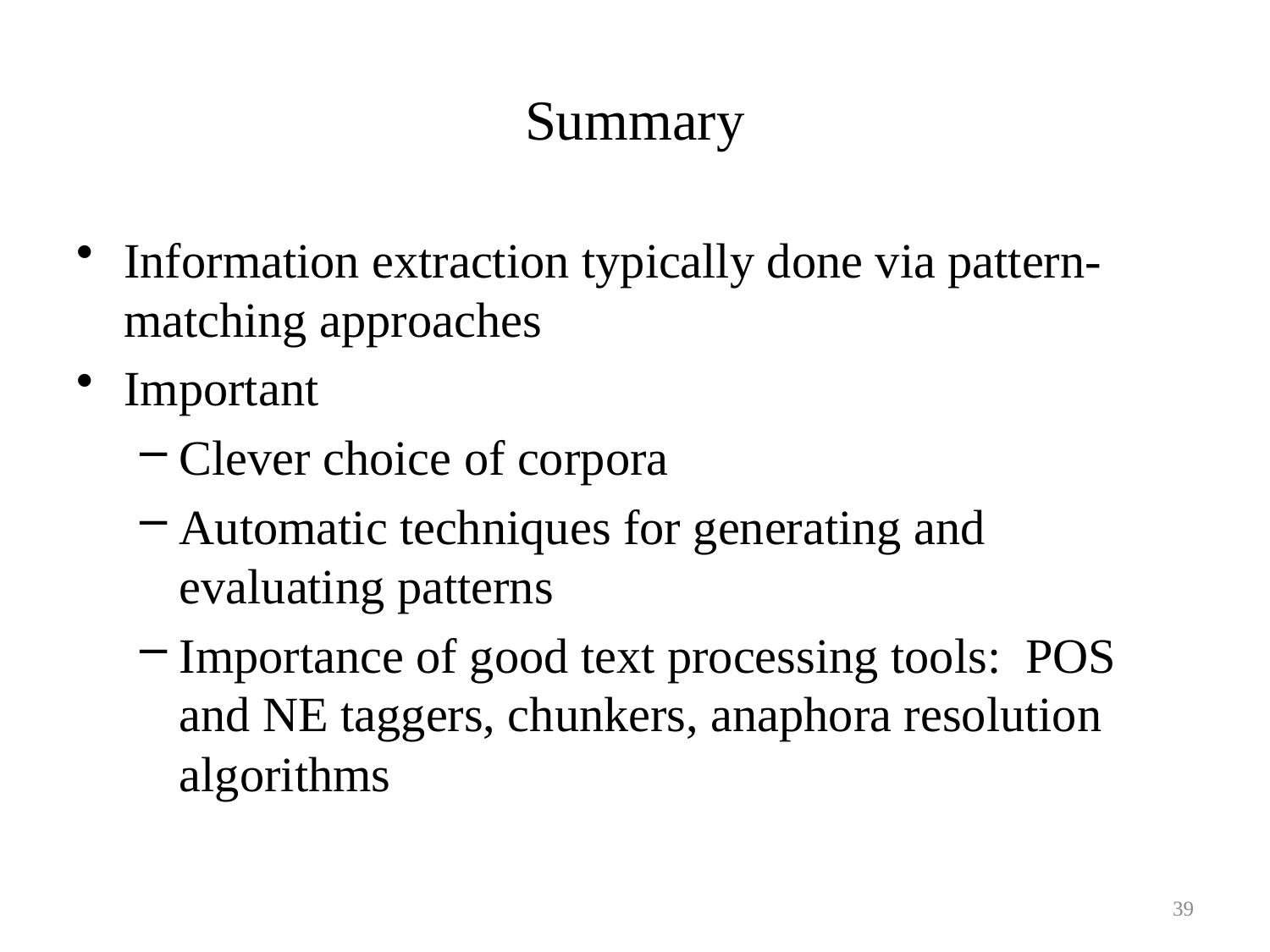

Summary
Information extraction typically done via pattern-matching approaches
Important
Clever choice of corpora
Automatic techniques for generating and evaluating patterns
Importance of good text processing tools:  POS and NE taggers, chunkers, anaphora resolution algorithms
39